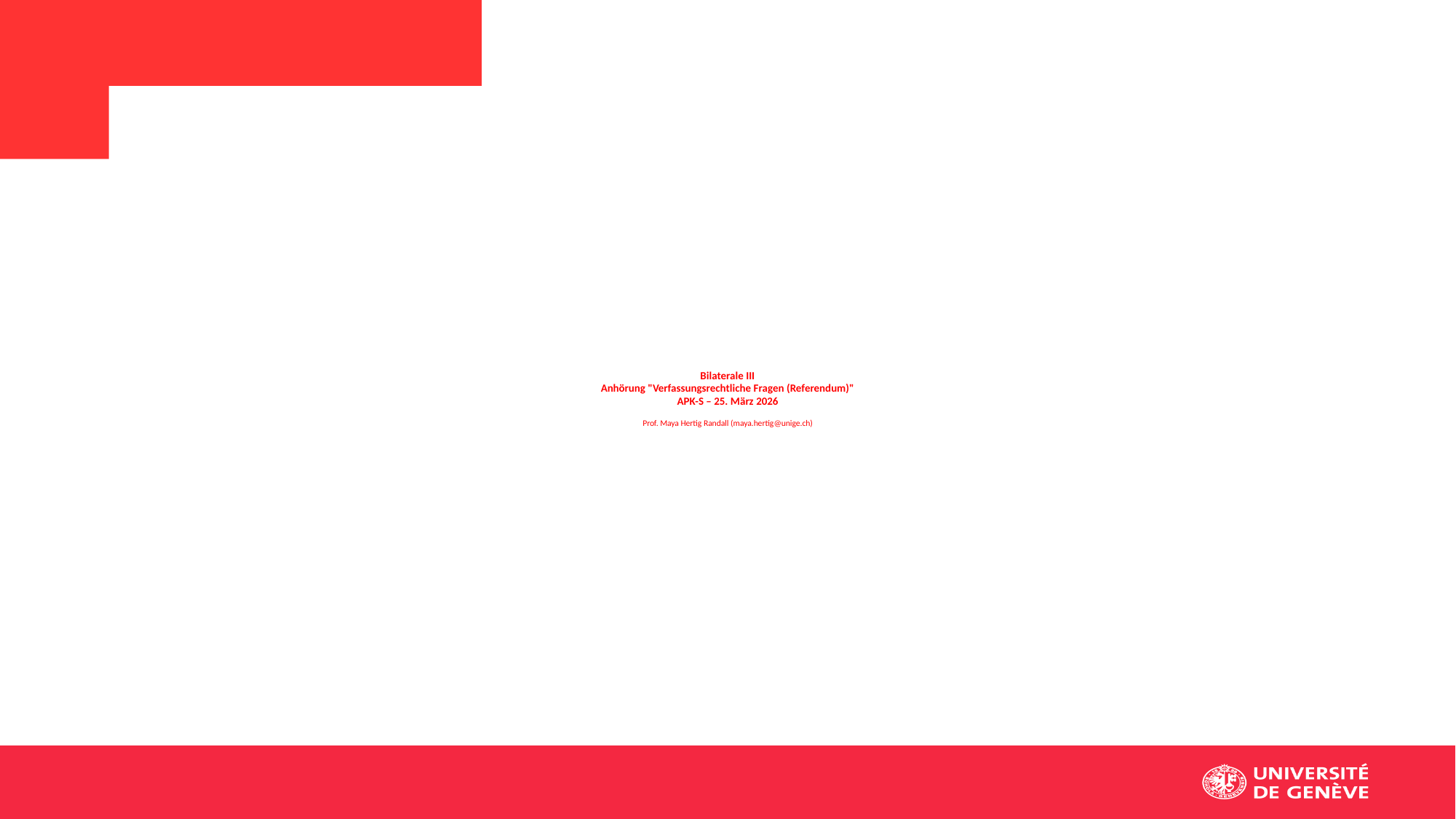

# Bilaterale III Anhörung "Verfassungsrechtliche Fragen (Referendum)" APK-S – 25. März 2026 Prof. Maya Hertig Randall (maya.hertig@unige.ch)